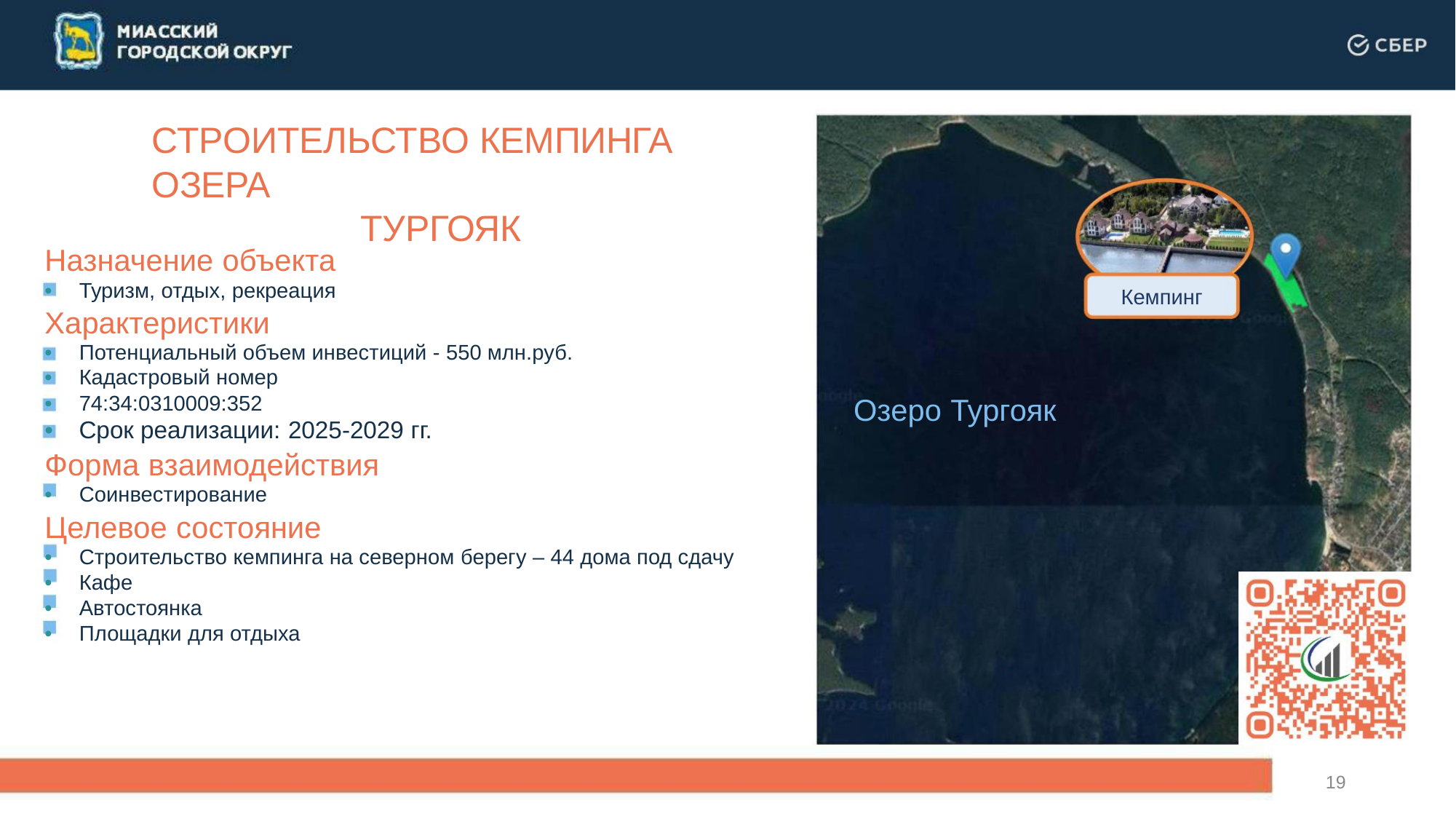

СТРОИТЕЛЬСТВО КЕМПИНГА ОЗЕРА
ТУРГОЯК
Назначение объекта
• Туризм, отдых, рекреация
Характеристики
Кемпинг
• Потенциальный объем инвестиций - 550 млн.руб.
• Кадастровый номер
• 74:34:0310009:352
• Срок реализации: 2025-2029 гг.
Озеро Тургояк
Форма взаимодействия
• Соинвестирование
Целевое состояние
• Строительство кемпинга на северном берегу – 44 дома под сдачу
• Кафе
• Автостоянка
• Площадки для отдыха
19